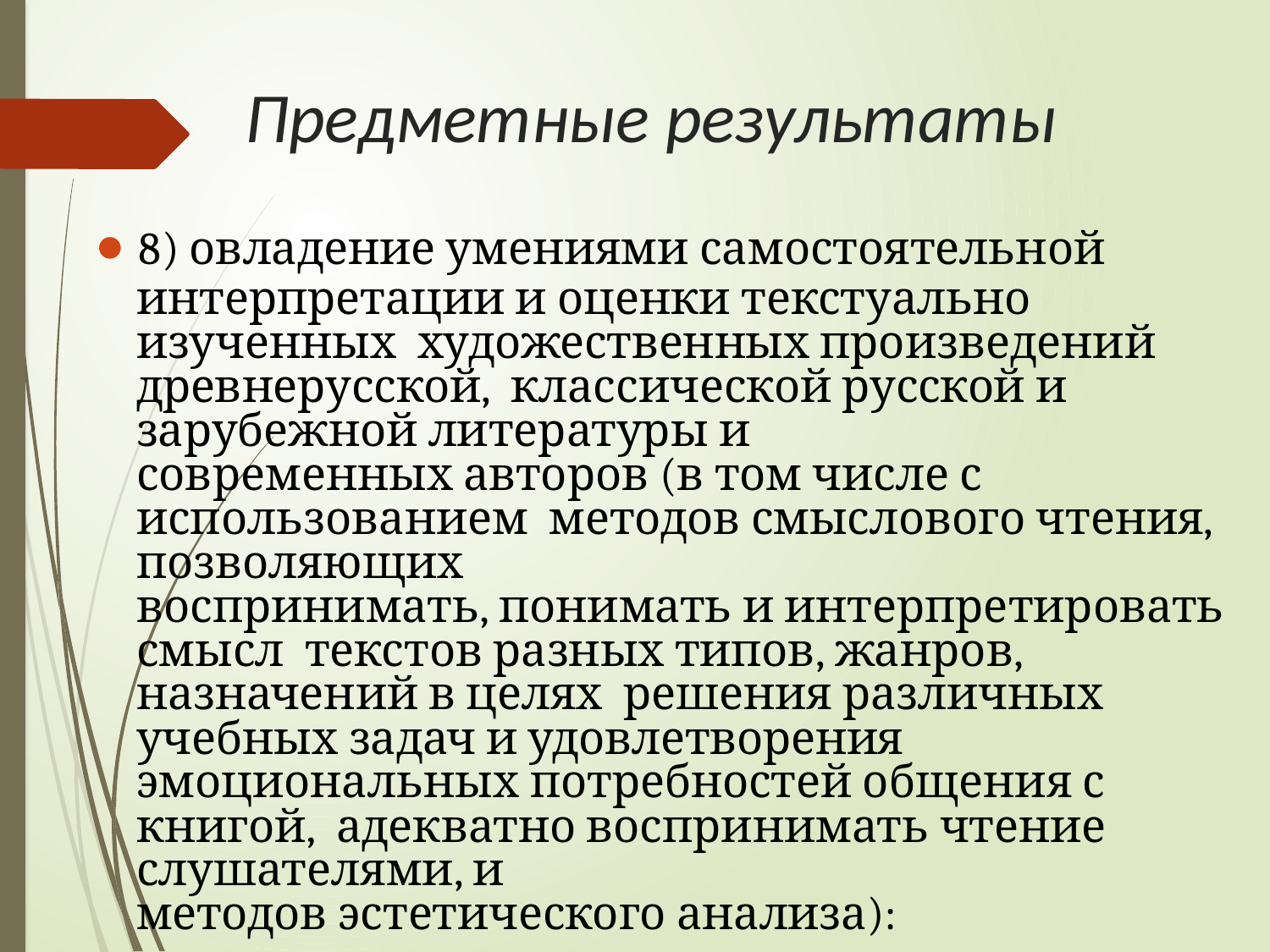

# Предметные результаты
8) овладение умениями самостоятельной
интерпретации и оценки текстуально изученных  художественных произведений древнерусской,  классической русской и зарубежной литературы и
современных авторов (в том числе с использованием  методов смыслового чтения, позволяющих
воспринимать, понимать и интерпретировать смысл  текстов разных типов, жанров, назначений в целях  решения различных учебных задач и удовлетворения  эмоциональных потребностей общения с книгой,  адекватно воспринимать чтение слушателями, и
методов эстетического анализа):